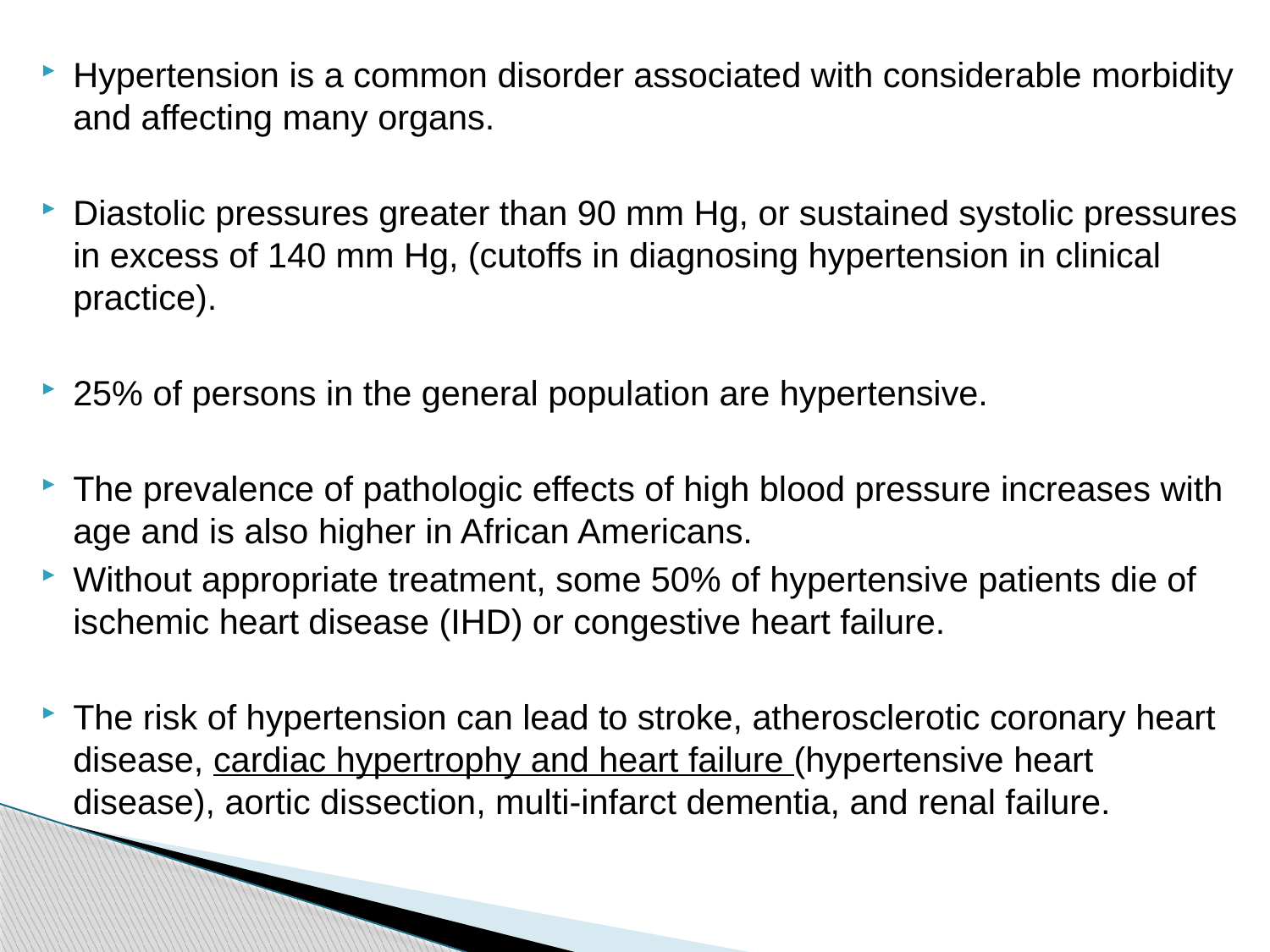

Hypertension is a common disorder associated with considerable morbidity and affecting many organs.

Diastolic pressures greater than 90 mm Hg, or sustained systolic pressures in excess of 140 mm Hg, (cutoffs in diagnosing hypertension in clinical practice).

25% of persons in the general population are hypertensive.

The prevalence of pathologic effects of high blood pressure increases with age and is also higher in African Americans.
Without appropriate treatment, some 50% of hypertensive patients die of ischemic heart disease (IHD) or congestive heart failure.

The risk of hypertension can lead to stroke, atherosclerotic coronary heart disease, cardiac hypertrophy and heart failure (hypertensive heart disease), aortic dissection, multi-infarct dementia, and renal failure.